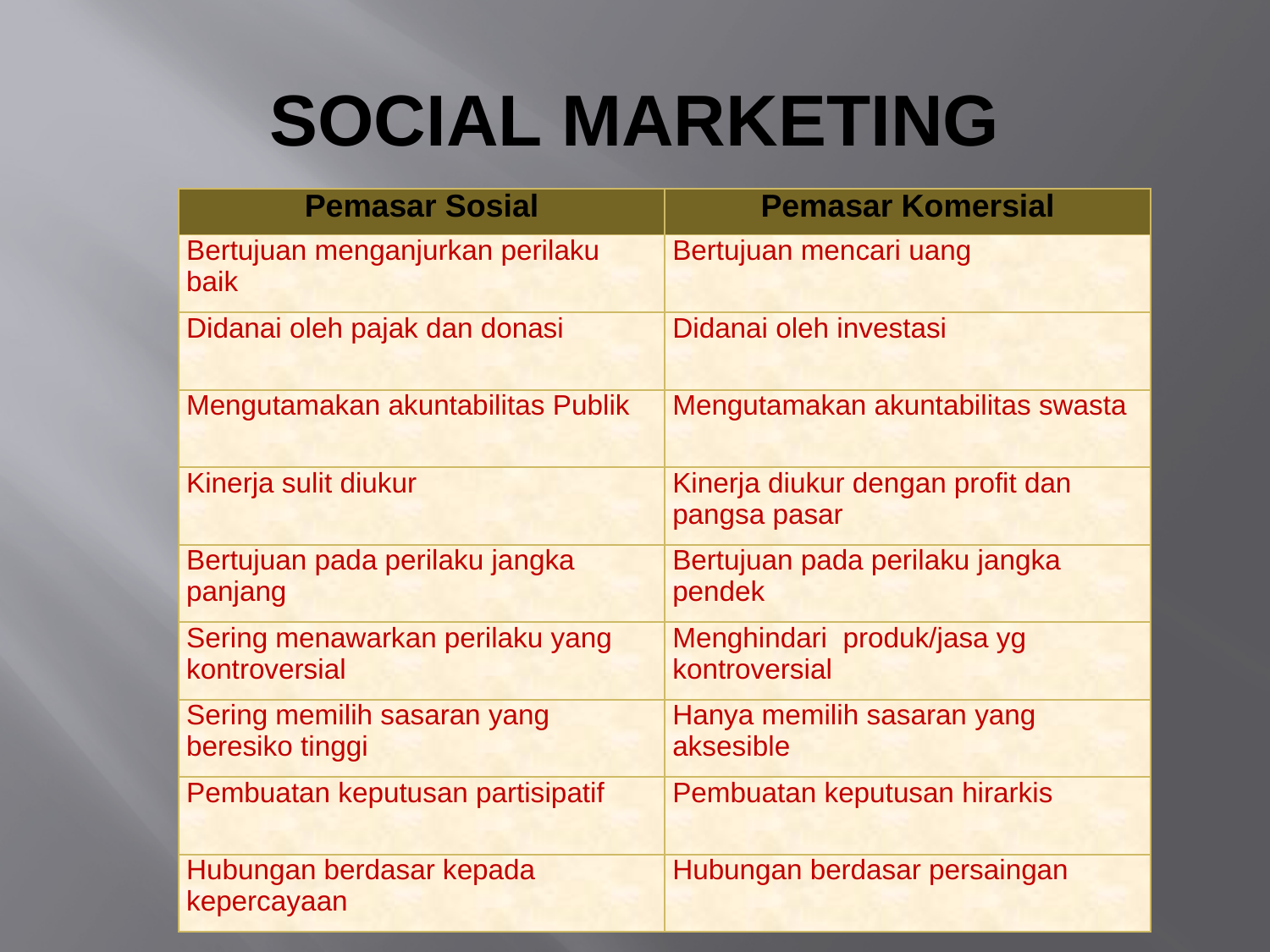

# SOCIAL MARKETING
| Pemasar Sosial | Pemasar Komersial |
| --- | --- |
| Bertujuan menganjurkan perilaku baik | Bertujuan mencari uang |
| Didanai oleh pajak dan donasi | Didanai oleh investasi |
| Mengutamakan akuntabilitas Publik | Mengutamakan akuntabilitas swasta |
| Kinerja sulit diukur | Kinerja diukur dengan profit dan pangsa pasar |
| Bertujuan pada perilaku jangka panjang | Bertujuan pada perilaku jangka pendek |
| Sering menawarkan perilaku yang kontroversial | Menghindari  produk/jasa yg kontroversial |
| Sering memilih sasaran yang beresiko tinggi | Hanya memilih sasaran yang aksesible |
| Pembuatan keputusan partisipatif | Pembuatan keputusan hirarkis |
| Hubungan berdasar kepada kepercayaan | Hubungan berdasar persaingan |